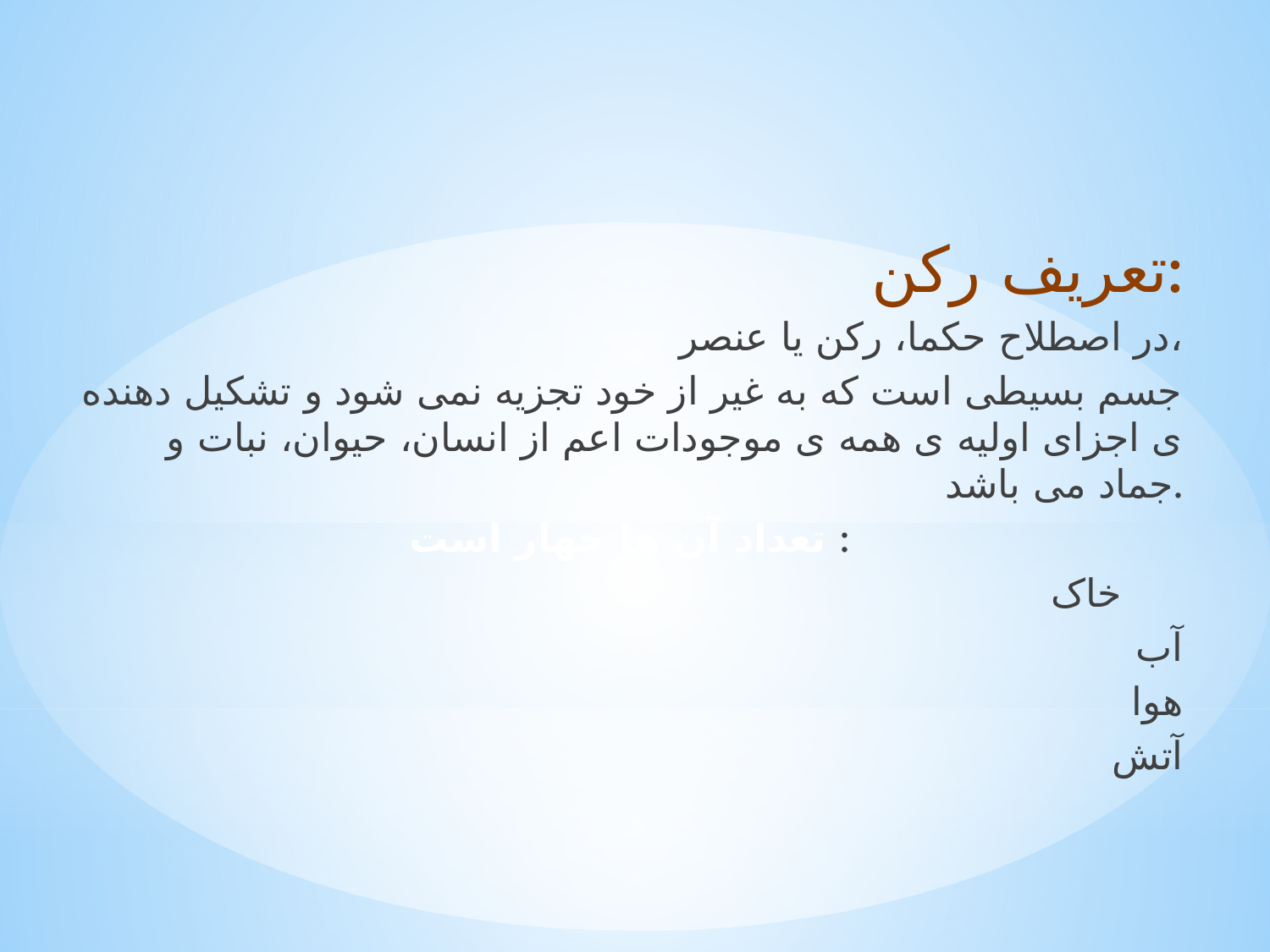

تعریف رکن:
در اصطلاح حکما، رکن یا عنصر،
جسم بسیطی است که به غیر از خود تجزیه نمی شود و تشکیل دهنده ی اجزای اولیه ی همه ی موجودات اعم از انسان، حیوان، نبات و جماد می باشد.
تعداد آن ها چهار است :
خاک
آب
هوا
آتش
#